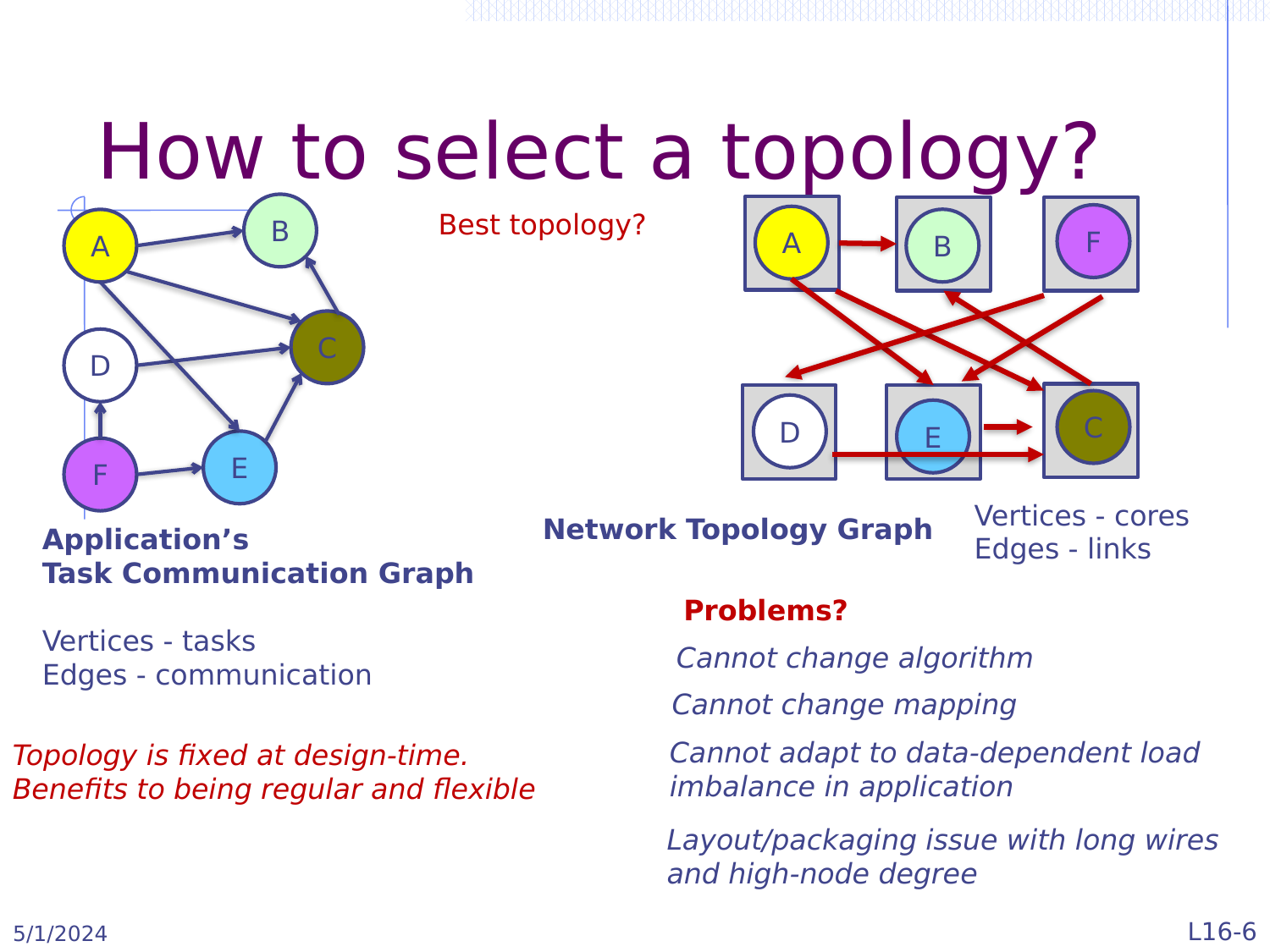

# How to select a topology?
B

Best topology?
F
A
B
A
C
D

C
D
E
E
F
Vertices - cores
Edges - links
Network Topology Graph
Application’s
Task Communication Graph

Vertices - tasks
Edges - communication
Problems?
Cannot change algorithm
Cannot change mapping
Cannot adapt to data-dependent load imbalance in application
Topology is fixed at design-time.
Benefits to being regular and flexible
Layout/packaging issue with long wires and high-node degree
5/1/2024
L16-6